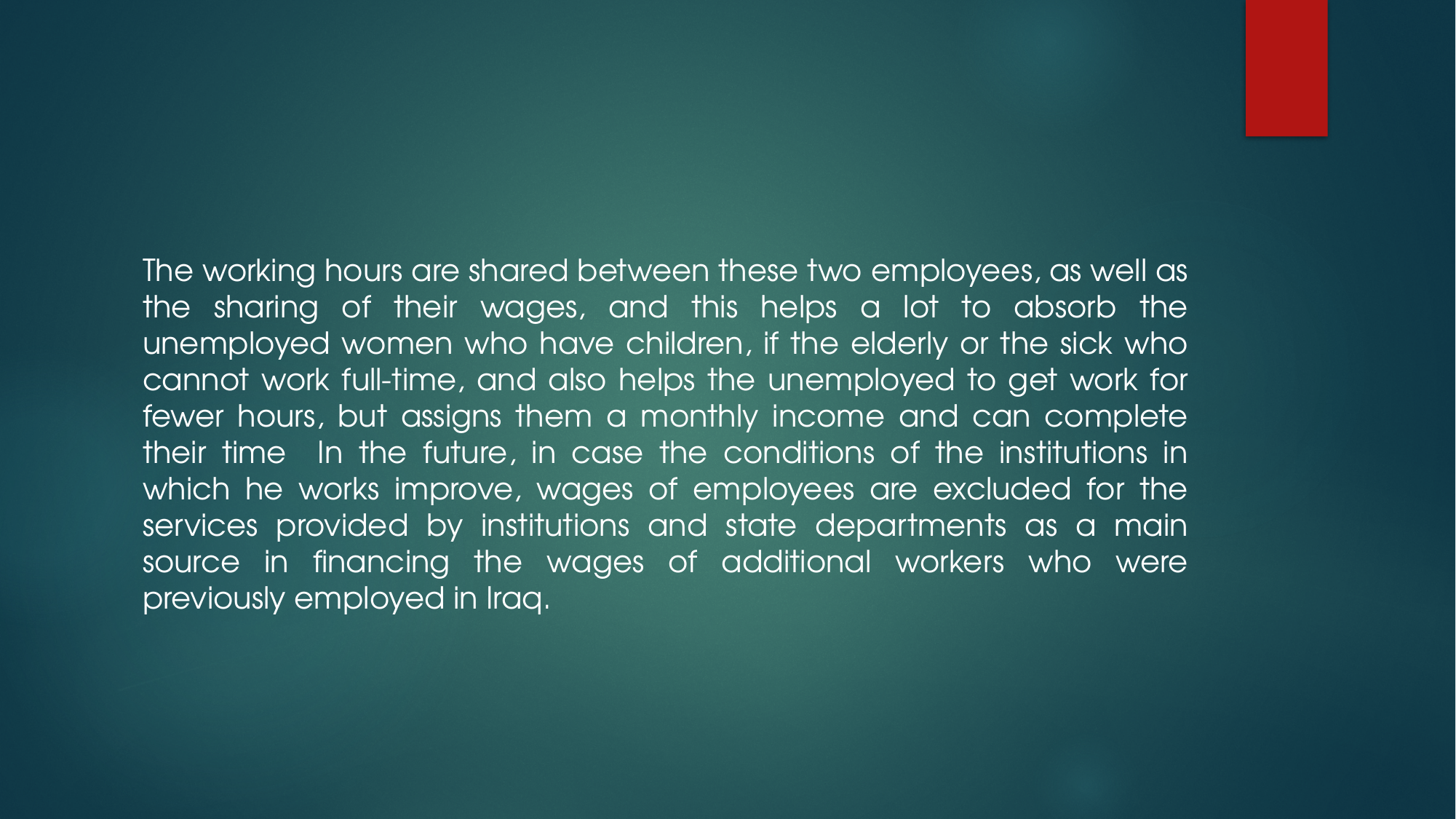

#
The working hours are shared between these two employees, as well as the sharing of their wages, and this helps a lot to absorb the unemployed women who have children, if the elderly or the sick who cannot work full-time, and also helps the unemployed to get work for fewer hours, but assigns them a monthly income and can complete their time  In the future, in case the conditions of the institutions in which he works improve, wages of employees are excluded for the services provided by institutions and state departments as a main source in financing the wages of additional workers who were previously employed in Iraq.